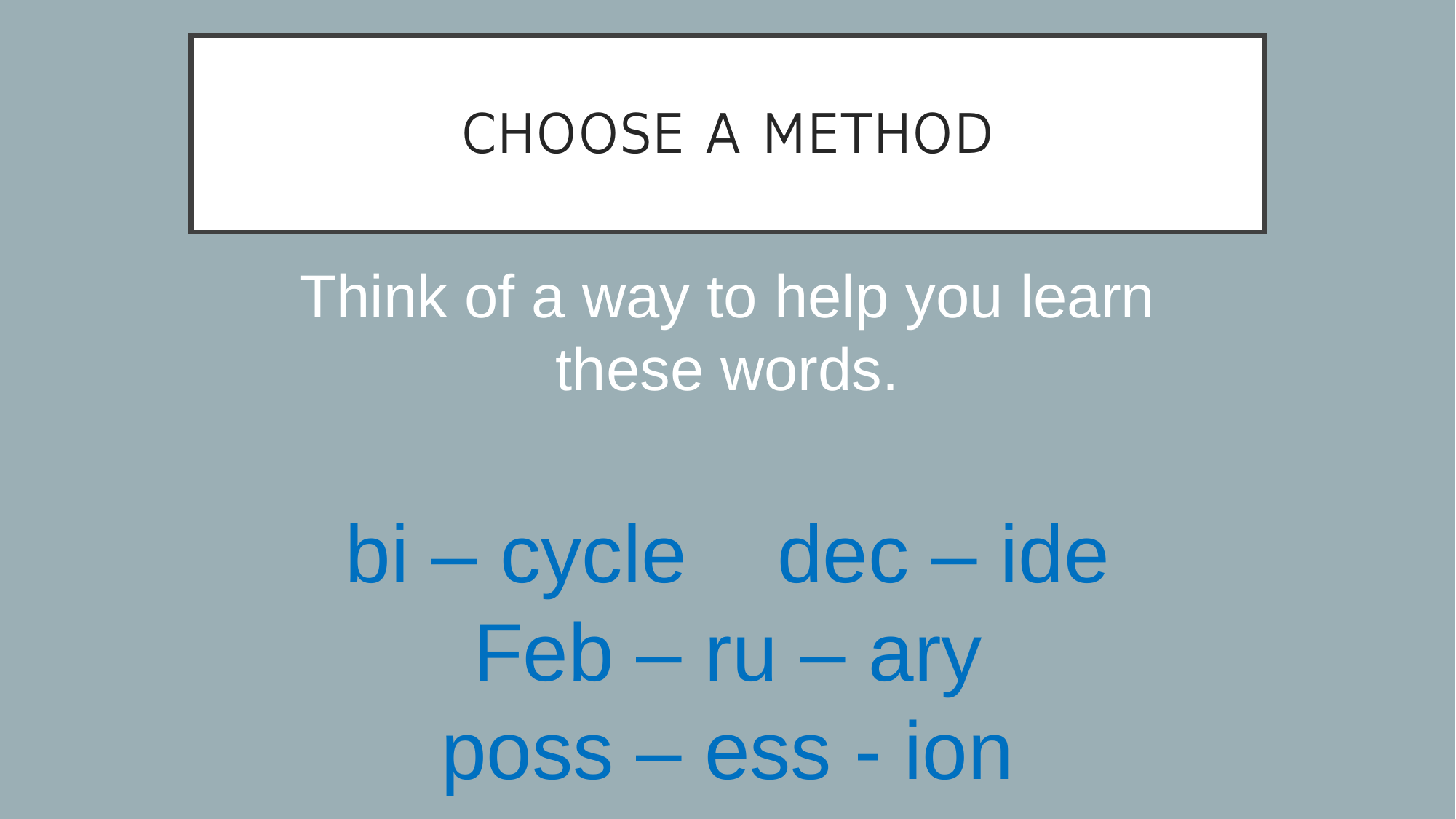

# Choose a method
Think of a way to help you learn these words.

bi – cycle    dec – ide
Feb – ru – ary
poss – ess - ion